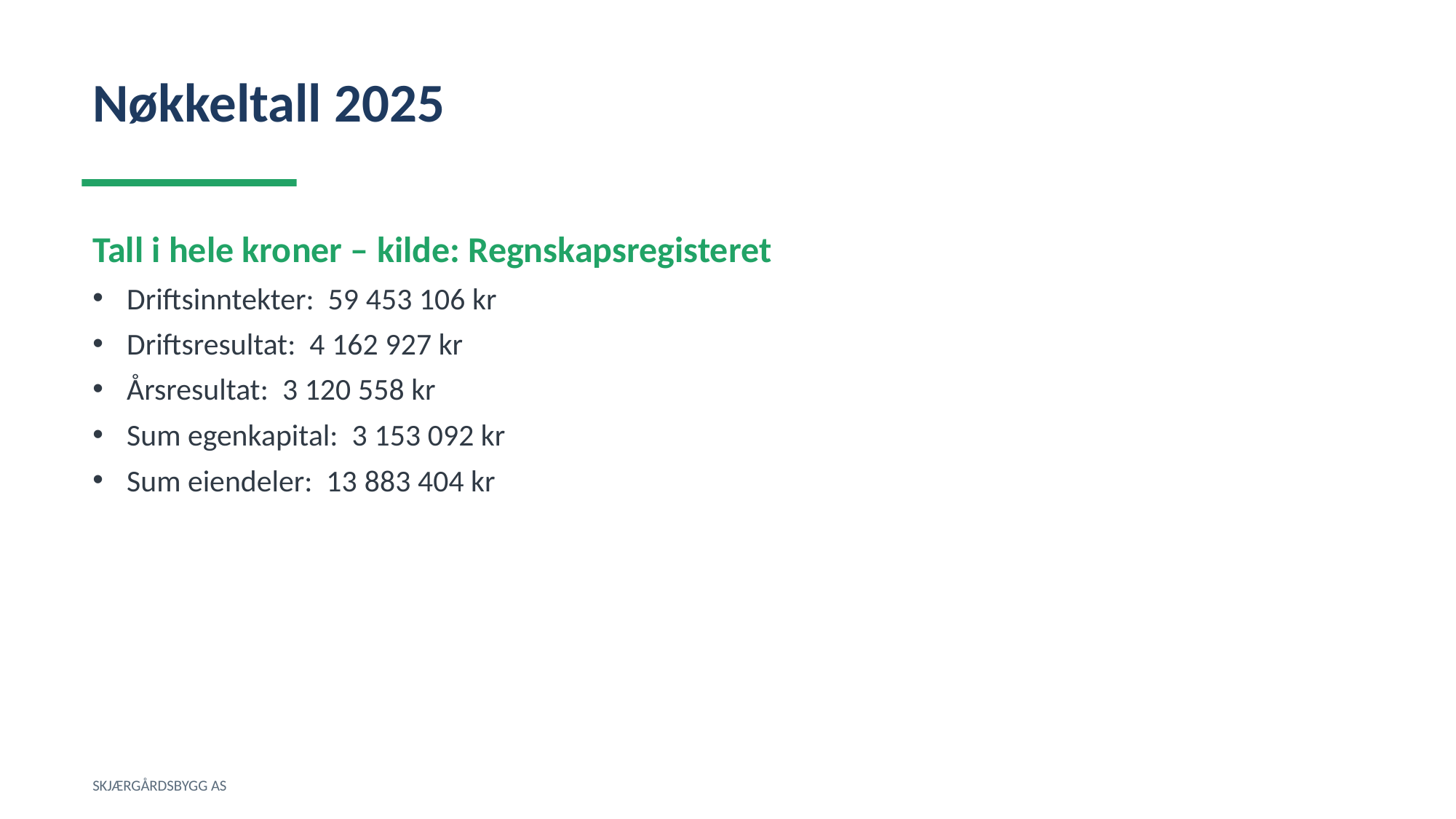

Nøkkeltall 2025

Tall i hele kroner – kilde: Regnskapsregisteret
Driftsinntekter:  59 453 106 kr
Driftsresultat:  4 162 927 kr
Årsresultat:  3 120 558 kr
Sum egenkapital:  3 153 092 kr
Sum eiendeler:  13 883 404 kr
SKJÆRGÅRDSBYGG AS